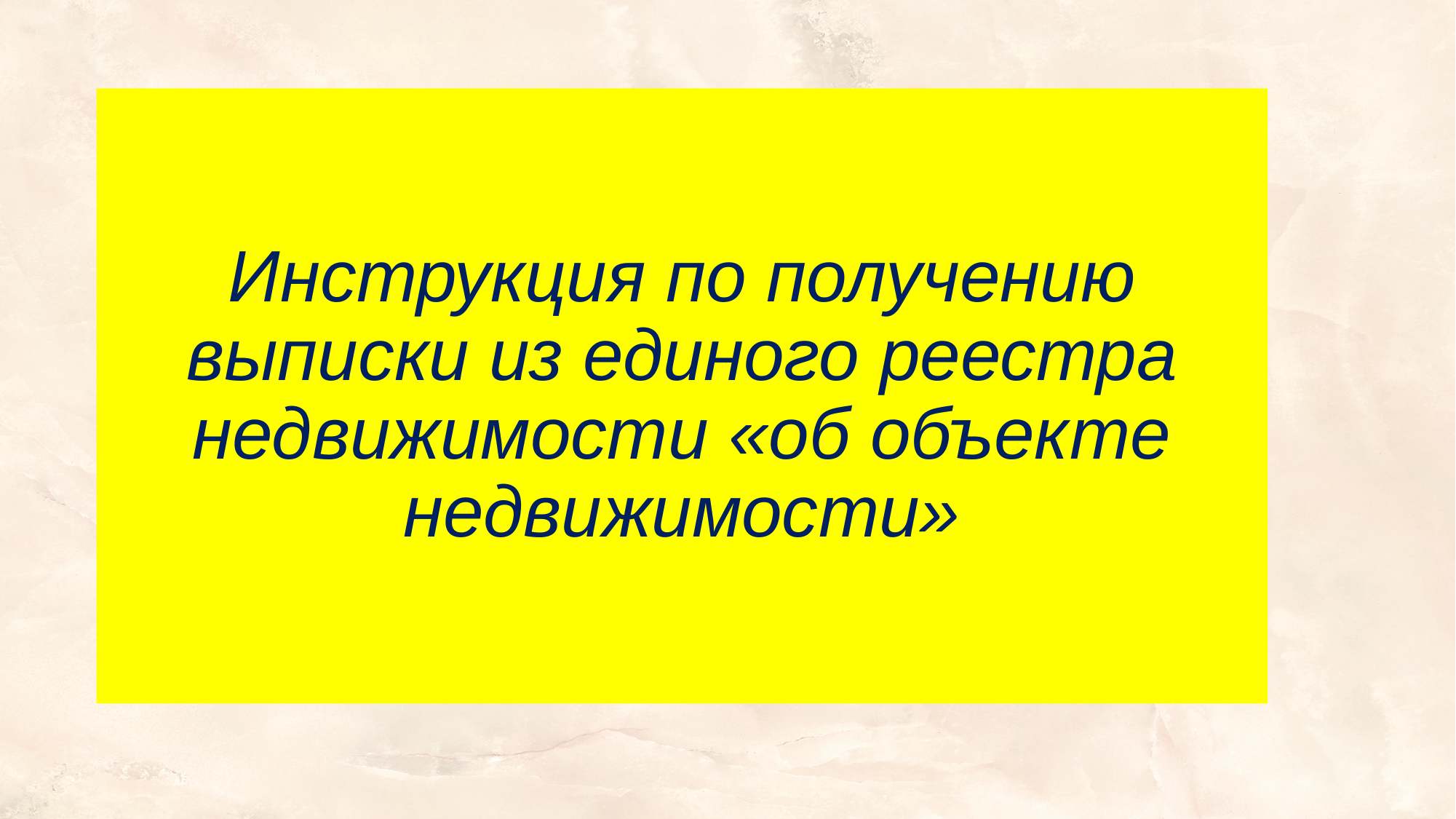

# Инструкция по получению выписки из единого реестра недвижимости «об объекте недвижимости»